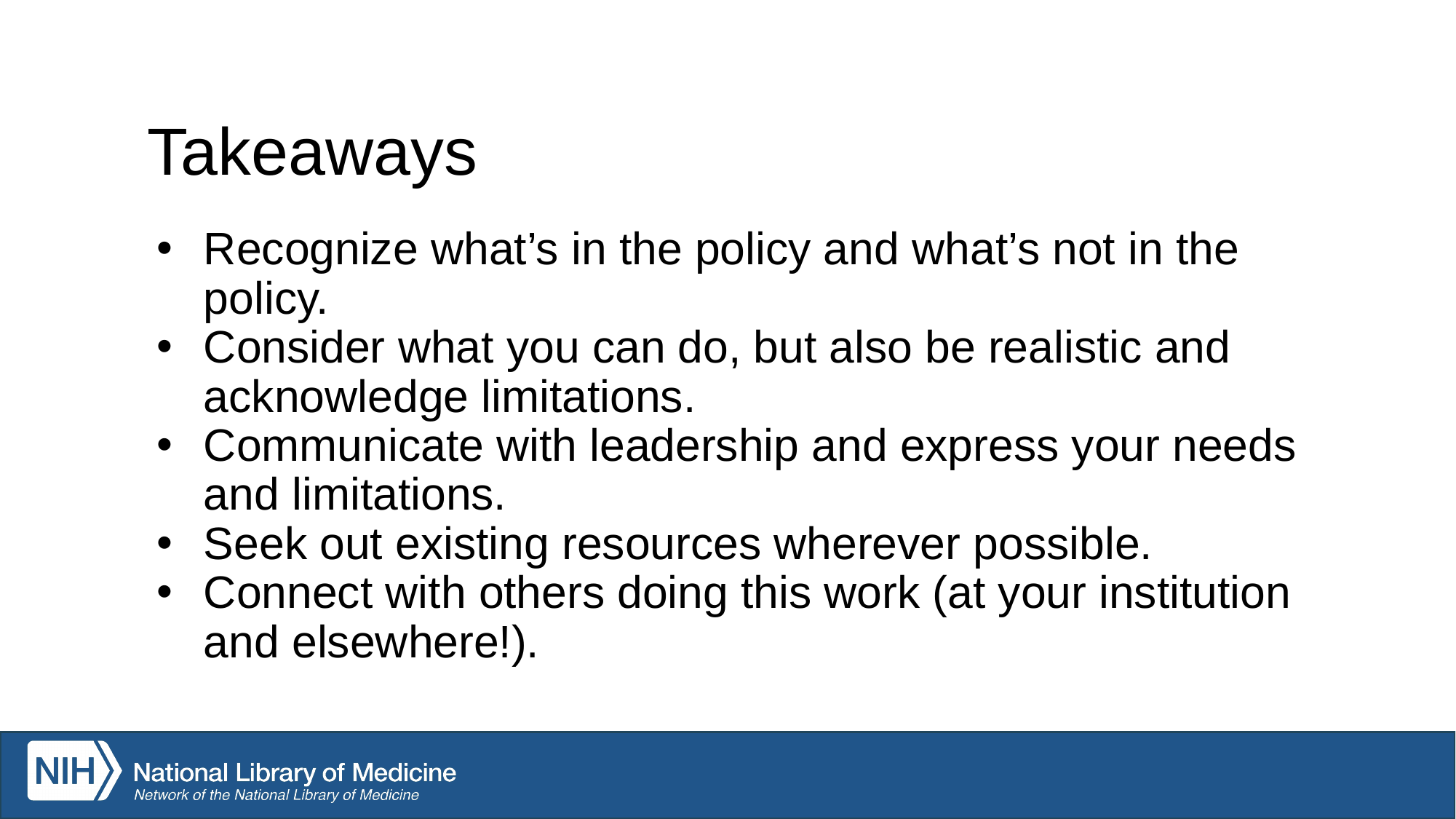

# Takeaways
Recognize what’s in the policy and what’s not in the policy.
Consider what you can do, but also be realistic and acknowledge limitations.
Communicate with leadership and express your needs and limitations.
Seek out existing resources wherever possible.
Connect with others doing this work (at your institution and elsewhere!).